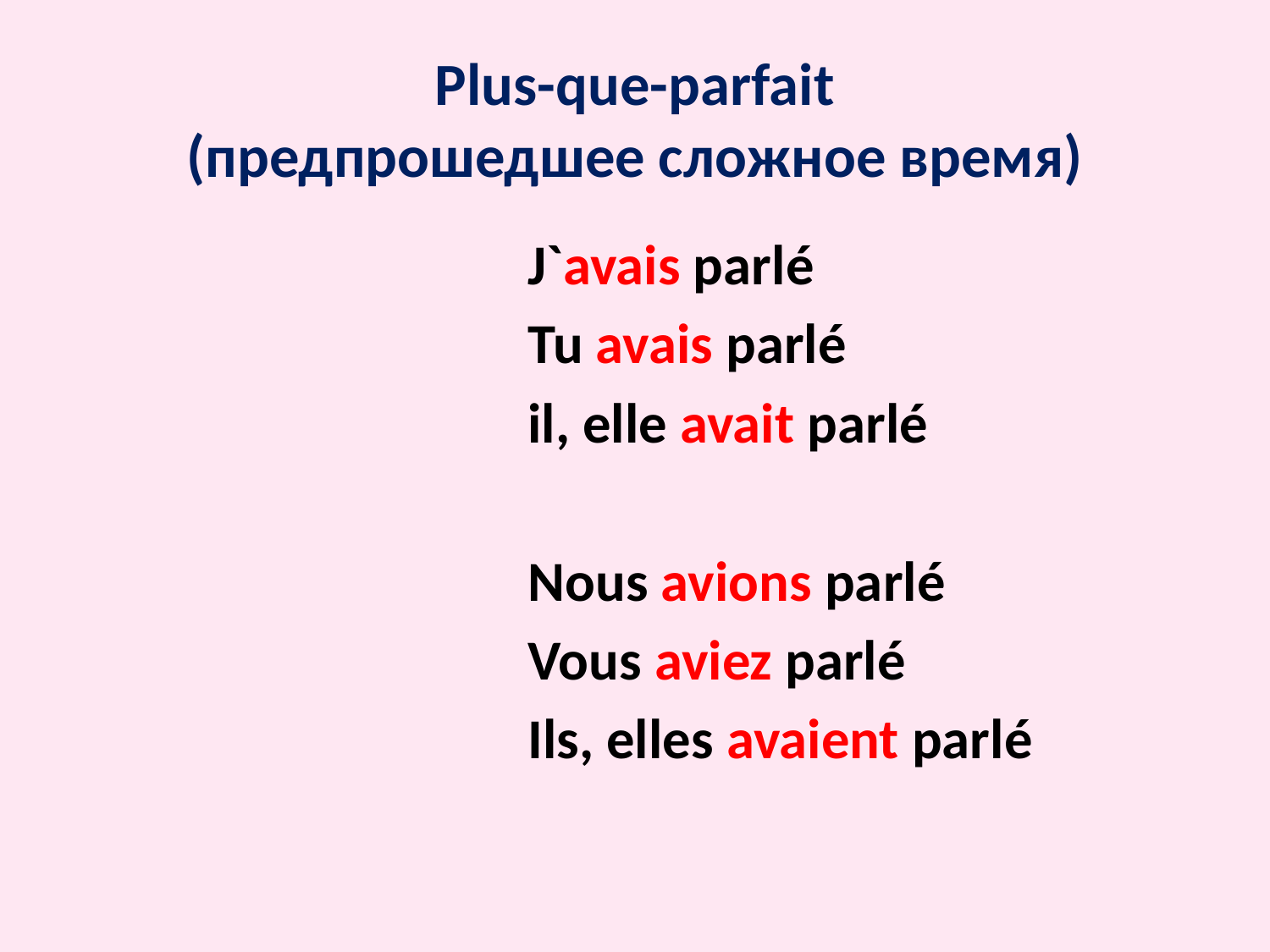

# Plus-que-parfait (предпрошедшее сложное время)
J`avais parlé
Tu avais parlé
il, elle avait parlé

Nous avions parlé
Vous aviez parlé
Ils, elles avaient parlé